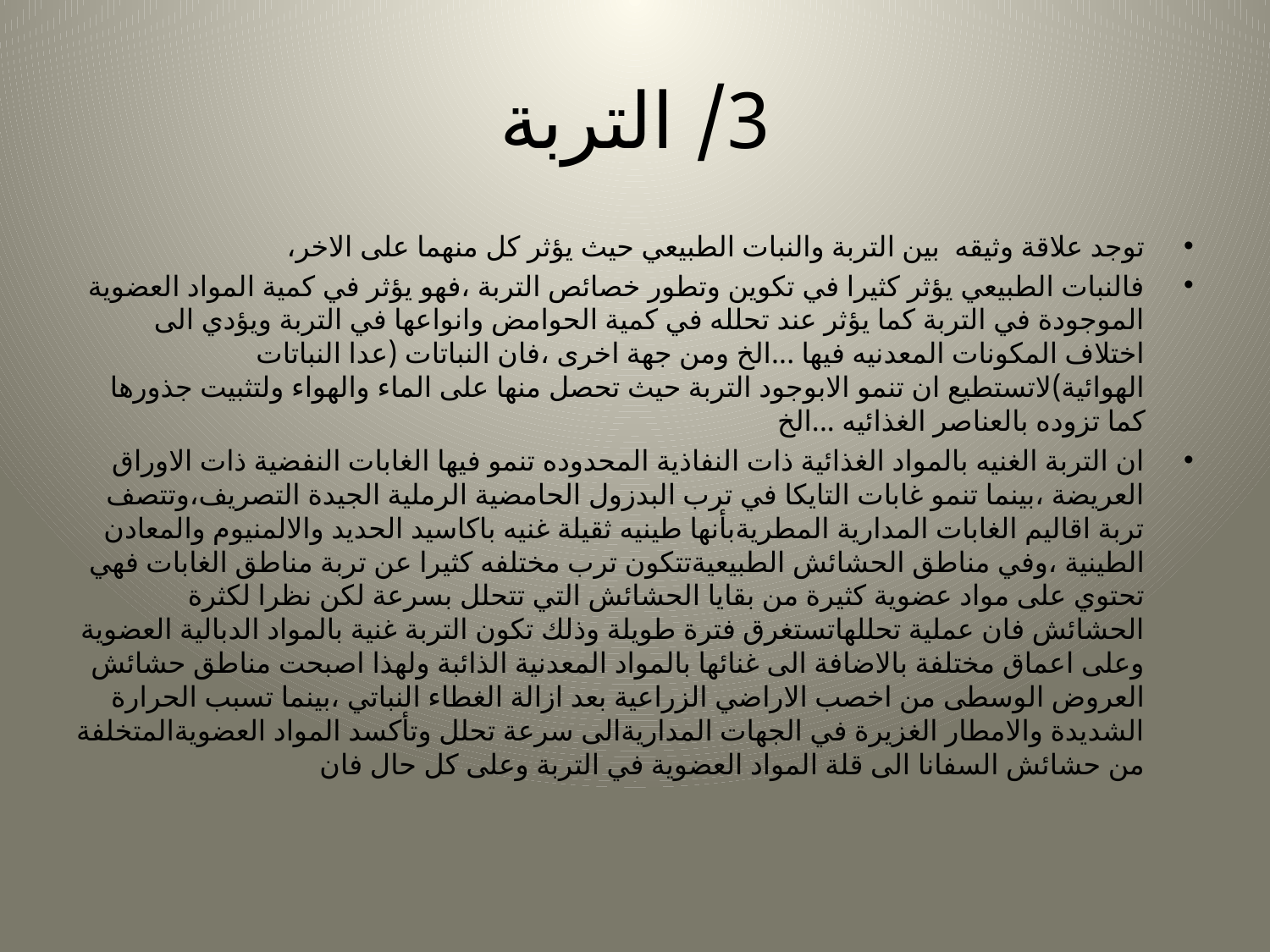

# 3/ التربة
توجد علاقة وثيقه  بين التربة والنبات الطبيعي حيث يؤثر كل منهما على الاخر،
فالنبات الطبيعي يؤثر كثيرا في تكوين وتطور خصائص التربة ،فهو يؤثر في كمية المواد العضوية الموجودة في التربة كما يؤثر عند تحلله في كمية الحوامض وانواعها في التربة ويؤدي الى اختلاف المكونات المعدنيه فيها ...الخ ومن جهة اخرى ،فان النباتات (عدا النباتات الهوائية)لاتستطيع ان تنمو الابوجود التربة حيث تحصل منها على الماء والهواء ولتثبيت جذورها كما تزوده بالعناصر الغذائيه ...الخ
ان التربة الغنيه بالمواد الغذائية ذات النفاذية المحدوده تنمو فيها الغابات النفضية ذات الاوراق العريضة ،بينما تنمو غابات التايكا في ترب البدزول الحامضية الرملية الجيدة التصريف،وتتصف تربة اقاليم الغابات المدارية المطريةبأنها طينيه ثقيلة غنيه باكاسيد الحديد والالمنيوم والمعادن الطينية ،وفي مناطق الحشائش الطبيعيةتتكون ترب مختلفه كثيرا عن تربة مناطق الغابات فهي تحتوي على مواد عضوية كثيرة من بقايا الحشائش التي تتحلل بسرعة لكن نظرا لكثرة الحشائش فان عملية تحللهاتستغرق فترة طويلة وذلك تكون التربة غنية بالمواد الدبالية العضوية وعلى اعماق مختلفة بالاضافة الى غنائها بالمواد المعدنية الذائبة ولهذا اصبحت مناطق حشائش العروض الوسطى من اخصب الاراضي الزراعية بعد ازالة الغطاء النباتي ،بينما تسبب الحرارة الشديدة والامطار الغزيرة في الجهات المداريةالى سرعة تحلل وتأكسد المواد العضويةالمتخلفة من حشائش السفانا الى قلة المواد العضوية في التربة وعلى كل حال فان